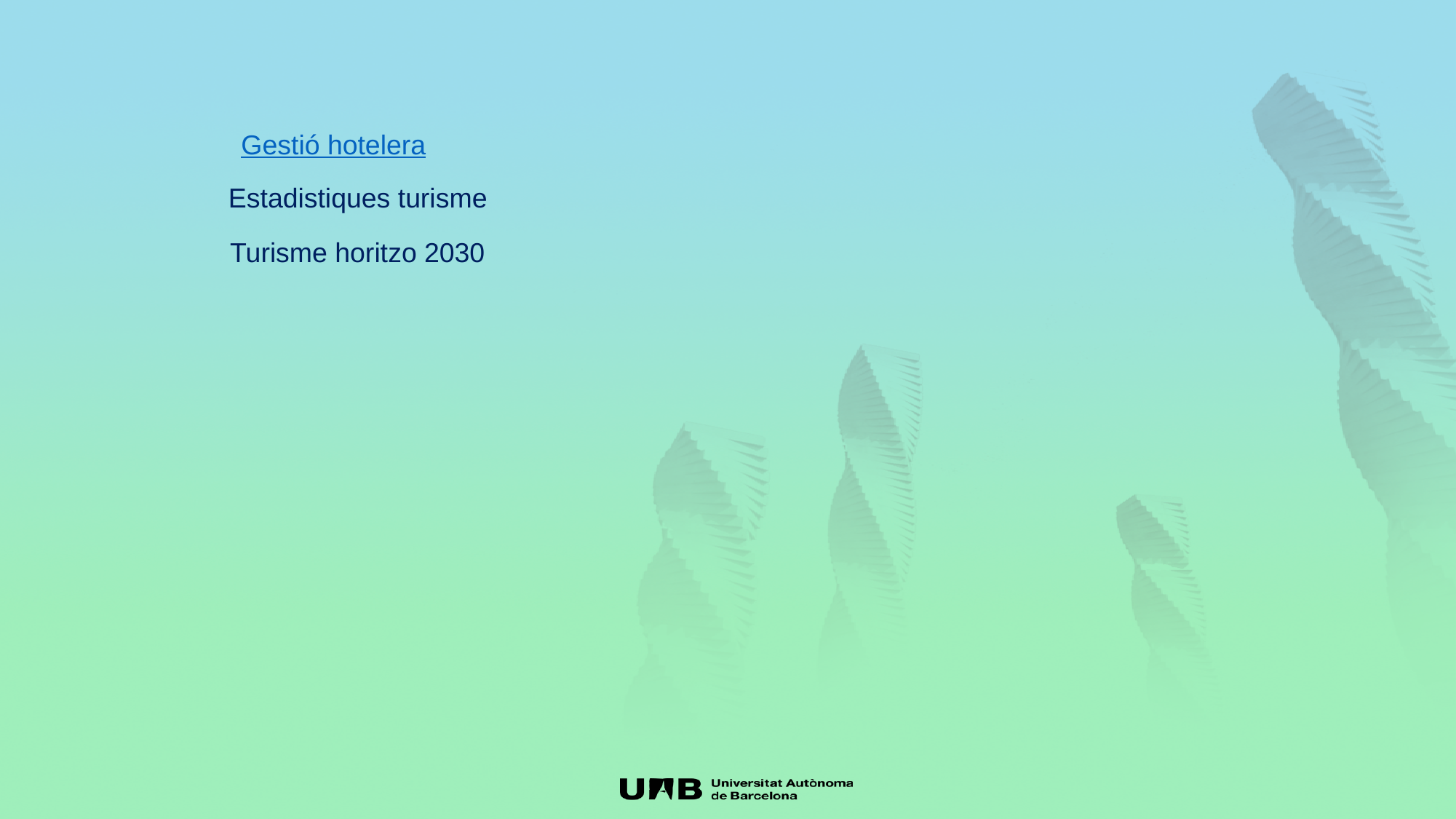

Gestió hotelera
Estadistiques turisme

Turisme horitzo 2030